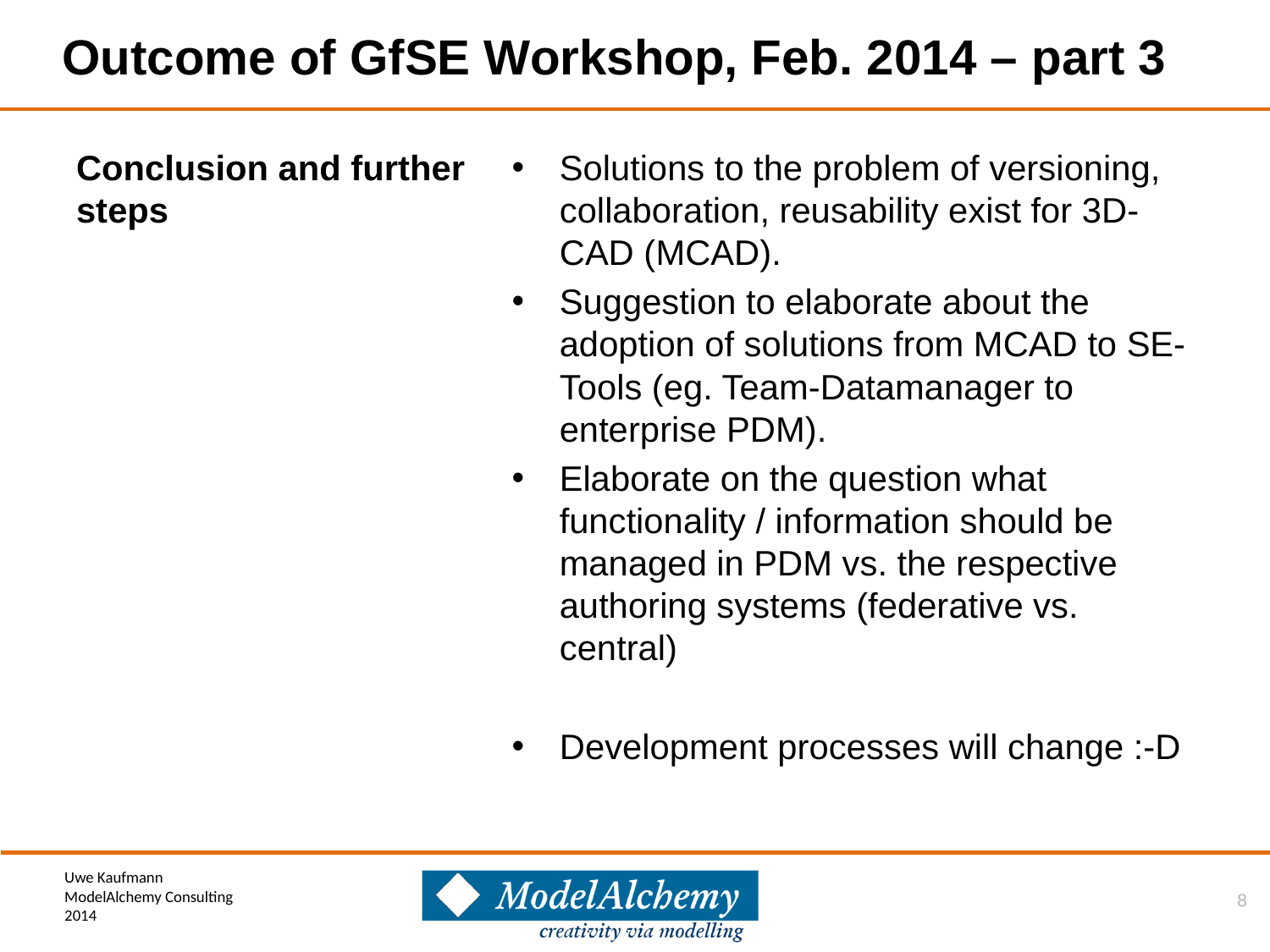

# Outcome of GfSE Workshop, Feb. 2014 – part 3
Conclusion and further steps
Solutions to the problem of versioning, collaboration, reusability exist for 3D-CAD (MCAD).
Suggestion to elaborate about the adoption of solutions from MCAD to SE-Tools (eg. Team-Datamanager to enterprise PDM).
Elaborate on the question what functionality / information should be managed in PDM vs. the respective authoring systems (federative vs. central)

Development processes will change :-D
8